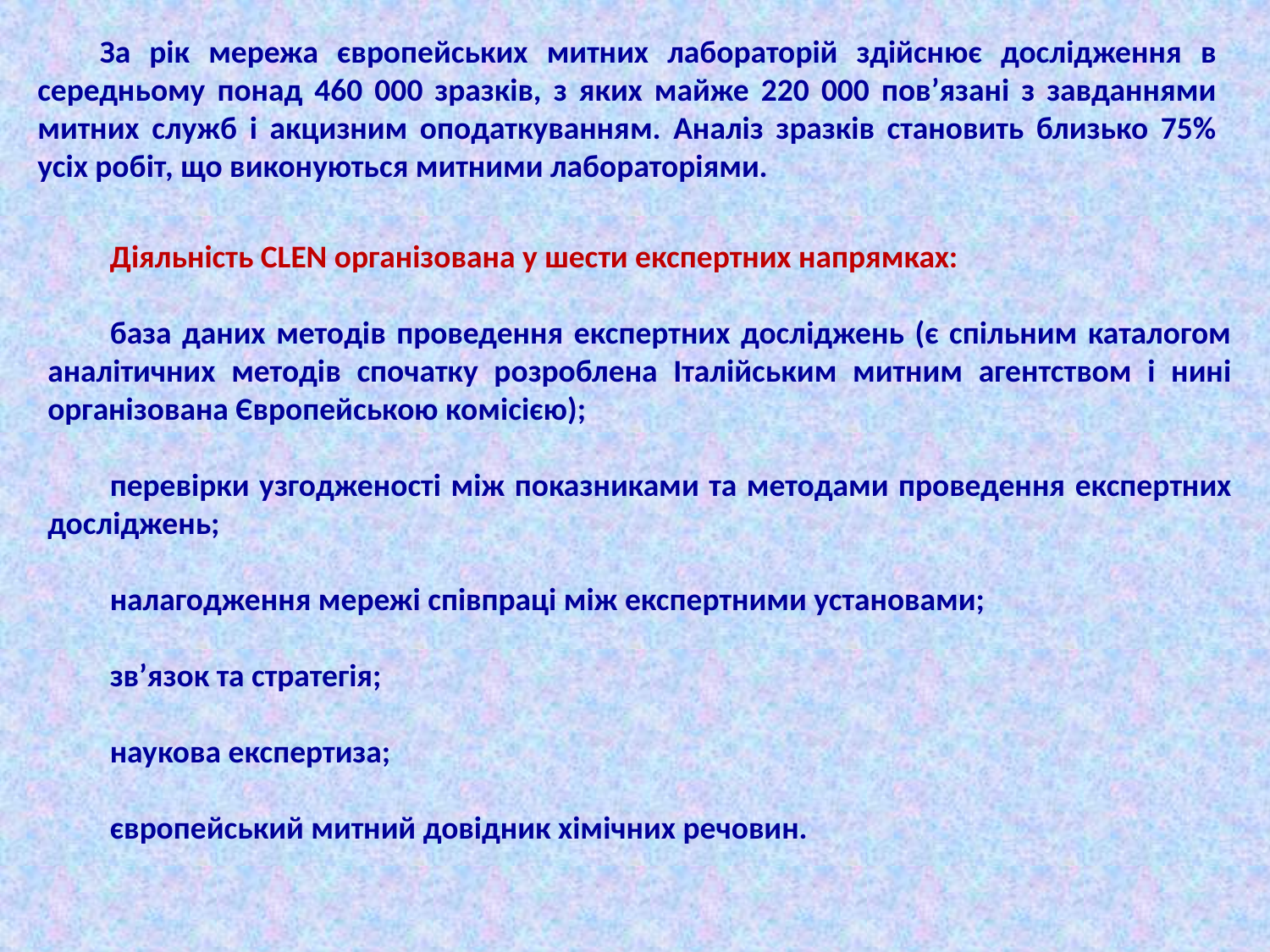

За рік мережа європейських митних лабораторій здійснює дослідження в середньому понад 460 000 зразків, з яких майже 220 000 пов’язані з завданнями митних служб і акцизним оподаткуванням. Аналіз зразків становить близько 75% усіх робіт, що виконуються митними лабораторіями.
Діяльність CLEN організована у шести експертних напрямках:

база даних методів проведення експертних досліджень (є спільним каталогом аналітичних методів спочатку розроблена Італійським митним агентством і нині організована Європейською комісією);

перевірки узгодженості між показниками та методами проведення експертних досліджень;

налагодження мережі співпраці між експертними установами;

зв’язок та стратегія;

наукова експертиза;

європейський митний довідник хімічних речовин.